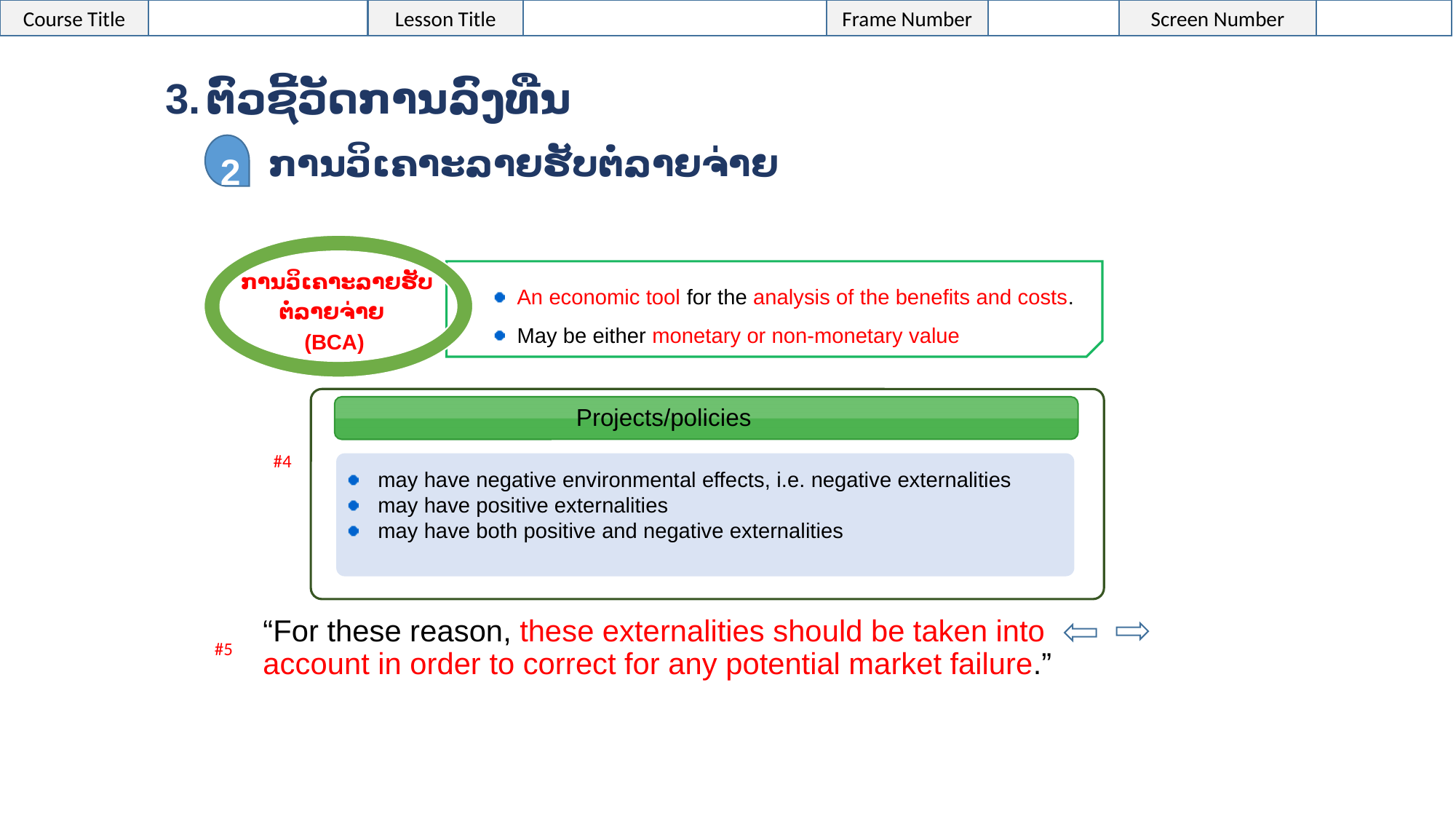

ຕົວຊີ້ວັດການລົງທືນ

2
ການວິເຄາະລາຍຮັບຕໍ່ລາຍຈ່າຍ
 ການວິເຄາະລາຍຮັບ
ຕໍ່ລາຍຈ່າຍ
(BCA)

An economic tool for the analysis of the benefits and costs.
May be either monetary or non-monetary value

may have negative environmental effects, i.e. negative externalities
may have positive externalities
may have both positive and negative externalities
Projects/policies
#4
“For these reason, these externalities should be taken into account in order to correct for any potential market failure.”
#5